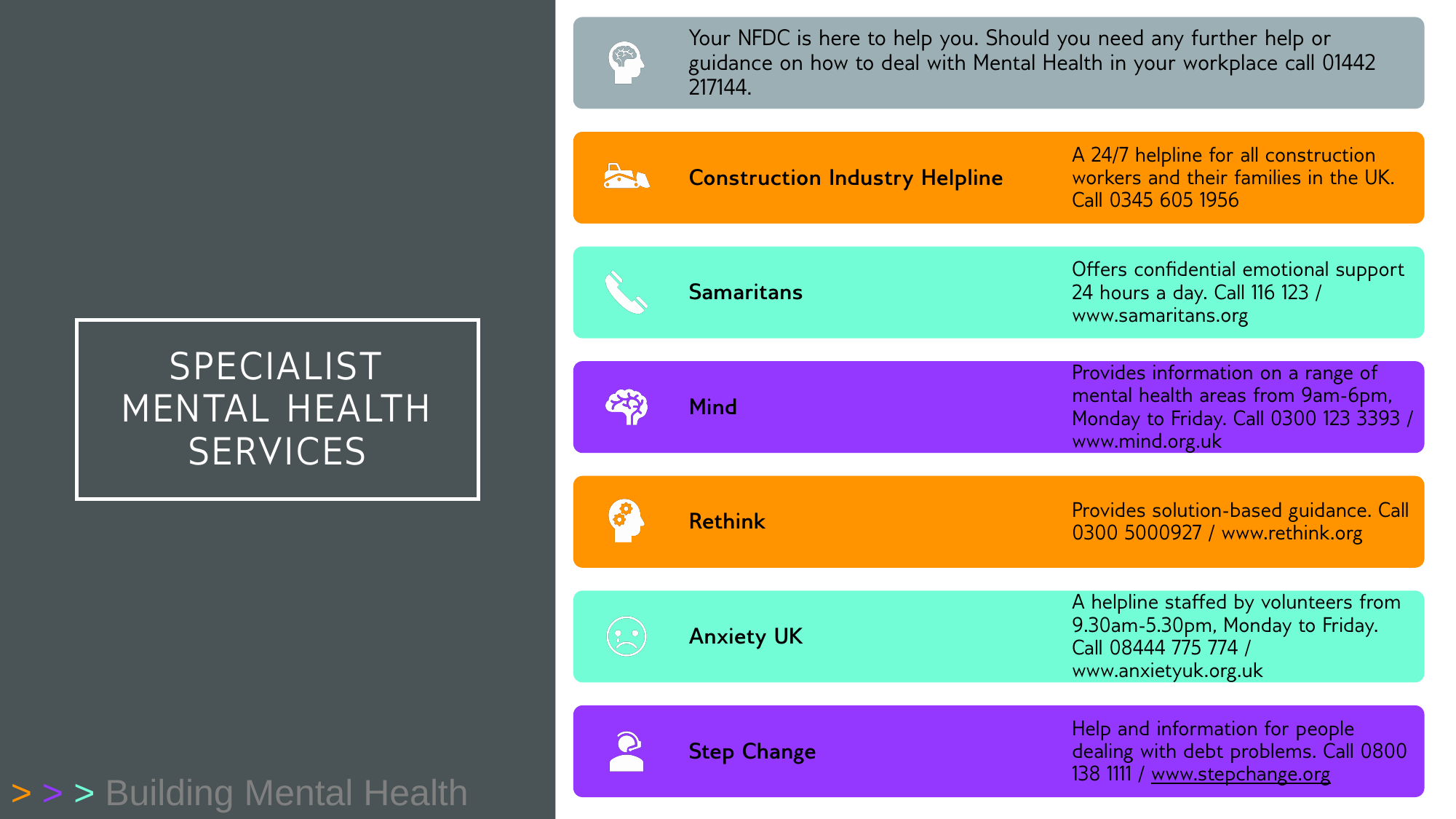

Your NFDC is here to help you. Should you need any further help or guidance on how to deal with Mental Health in your workplace call 01442 217144.
Construction Industry Helpline
A 24/7 helpline for all construction workers and their families in the UK. Call 0345 605 1956
Samaritans
Offers confidential emotional support 24 hours a day. Call 116 123 / www.samaritans.org
Mind
Provides information on a range of mental health areas from 9am-6pm, Monday to Friday. Call 0300 123 3393 / www.mind.org.uk
Rethink
Provides solution-based guidance. Call 0300 5000927 / www.rethink.org
Anxiety UK
A helpline staffed by volunteers from 9.30am-5.30pm, Monday to Friday. Call 08444 775 774 / www.anxietyuk.org.uk
Step Change
Help and information for people dealing with debt problems. Call 0800 138 1111 / www.stepchange.org
# Specialist mental health services
> > > Building Mental Health